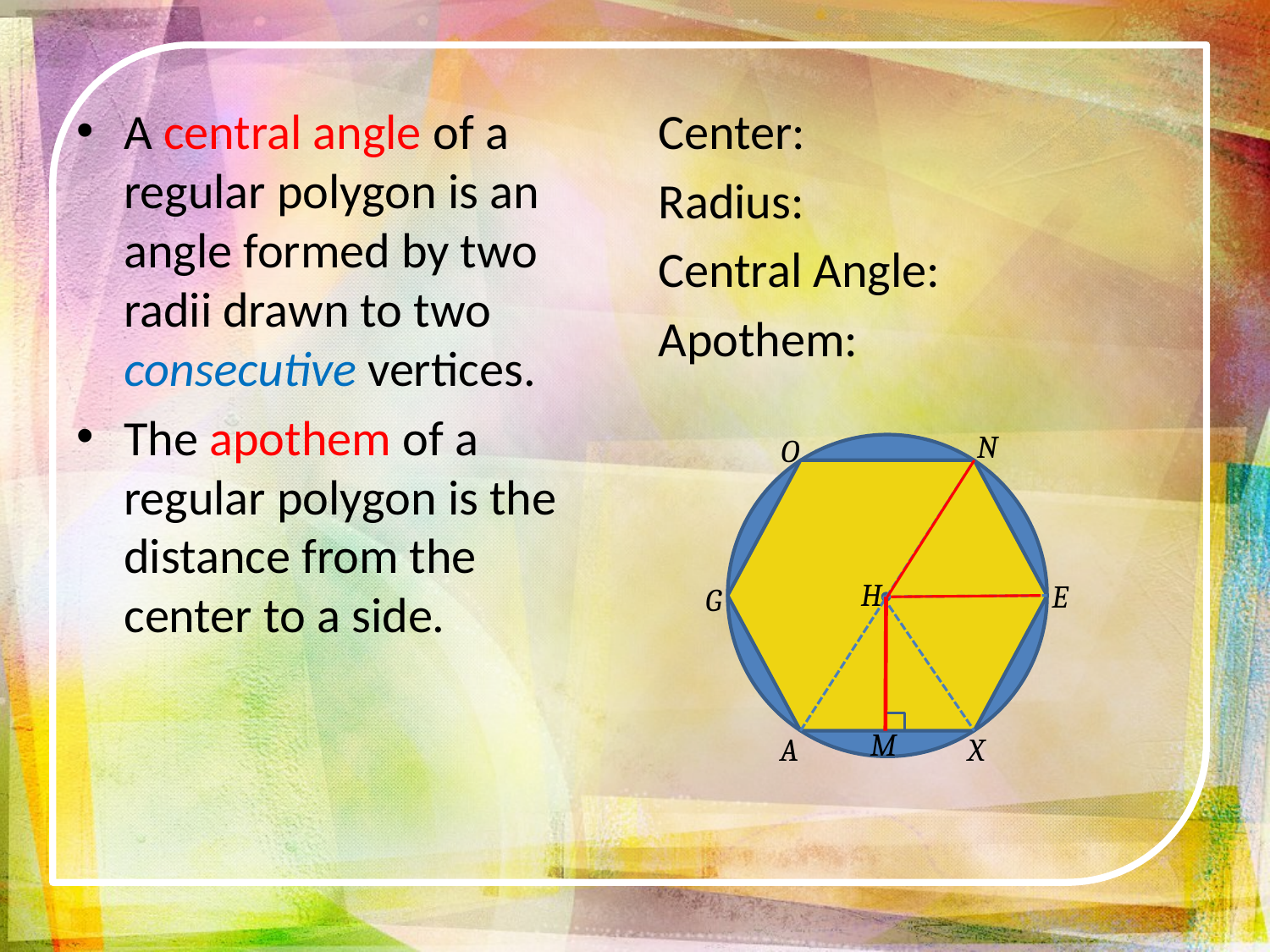

A central angle of a regular polygon is an angle formed by two radii drawn to two consecutive vertices.
The apothem of a regular polygon is the distance from the center to a side.
Center:
Radius:
Central Angle:
Apothem:
N
O

H
E
G

M
A
X